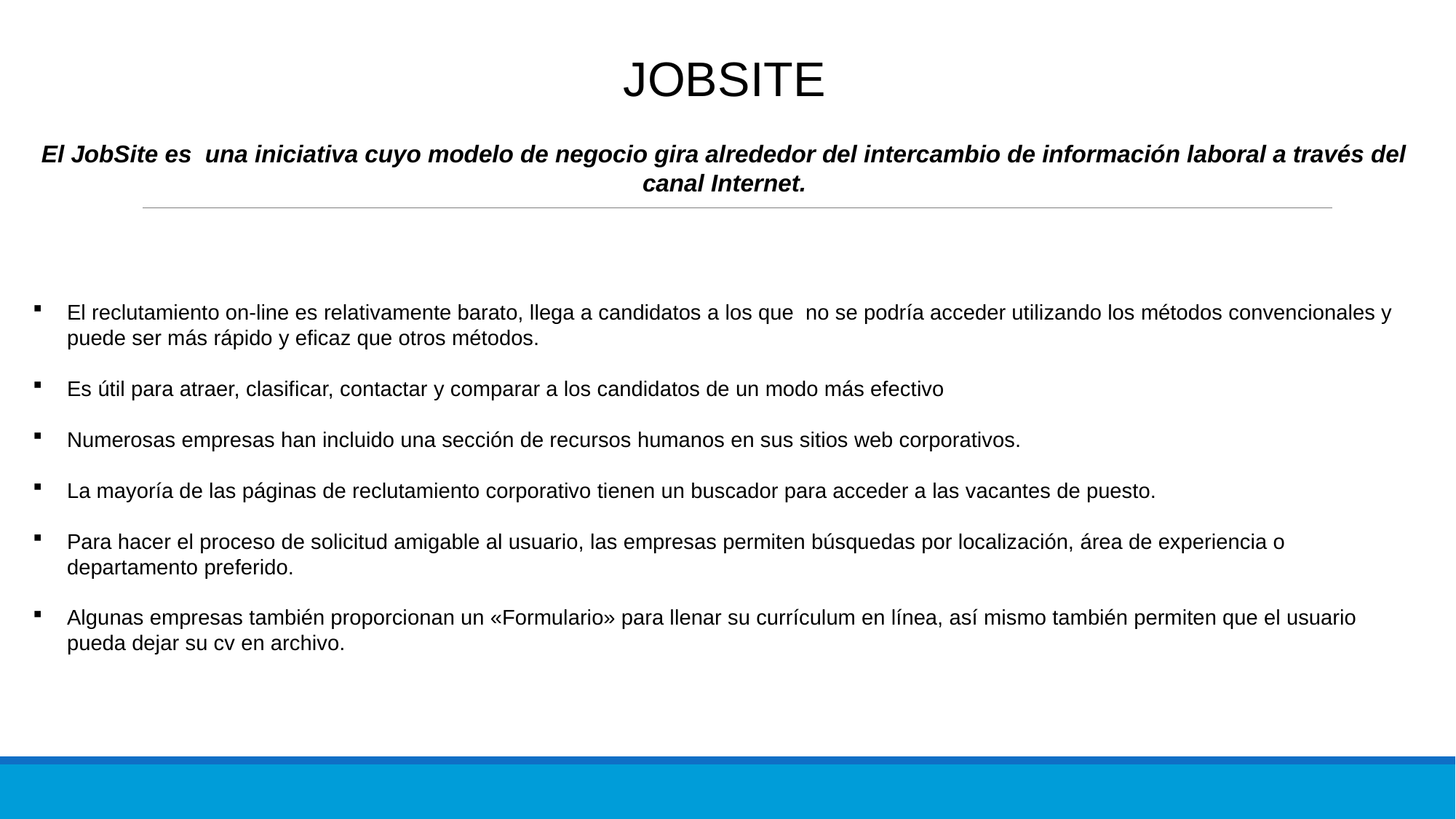

JOBSITE

El JobSite es  una iniciativa cuyo modelo de negocio gira alrededor del intercambio de información laboral a través del canal Internet.

El reclutamiento on-line es relativamente barato, llega a candidatos a los que  no se podría acceder utilizando los métodos convencionales y puede ser más rápido y eficaz que otros métodos.

Es útil para atraer, clasificar, contactar y comparar a los candidatos de un modo más efectivo

Numerosas empresas han incluido una sección de recursos humanos en sus sitios web corporativos.

La mayoría de las páginas de reclutamiento corporativo tienen un buscador para acceder a las vacantes de puesto.

Para hacer el proceso de solicitud amigable al usuario, las empresas permiten búsquedas por localización, área de experiencia o departamento preferido.

Algunas empresas también proporcionan un «Formulario» para llenar su currículum en línea, así mismo también permiten que el usuario pueda dejar su cv en archivo.